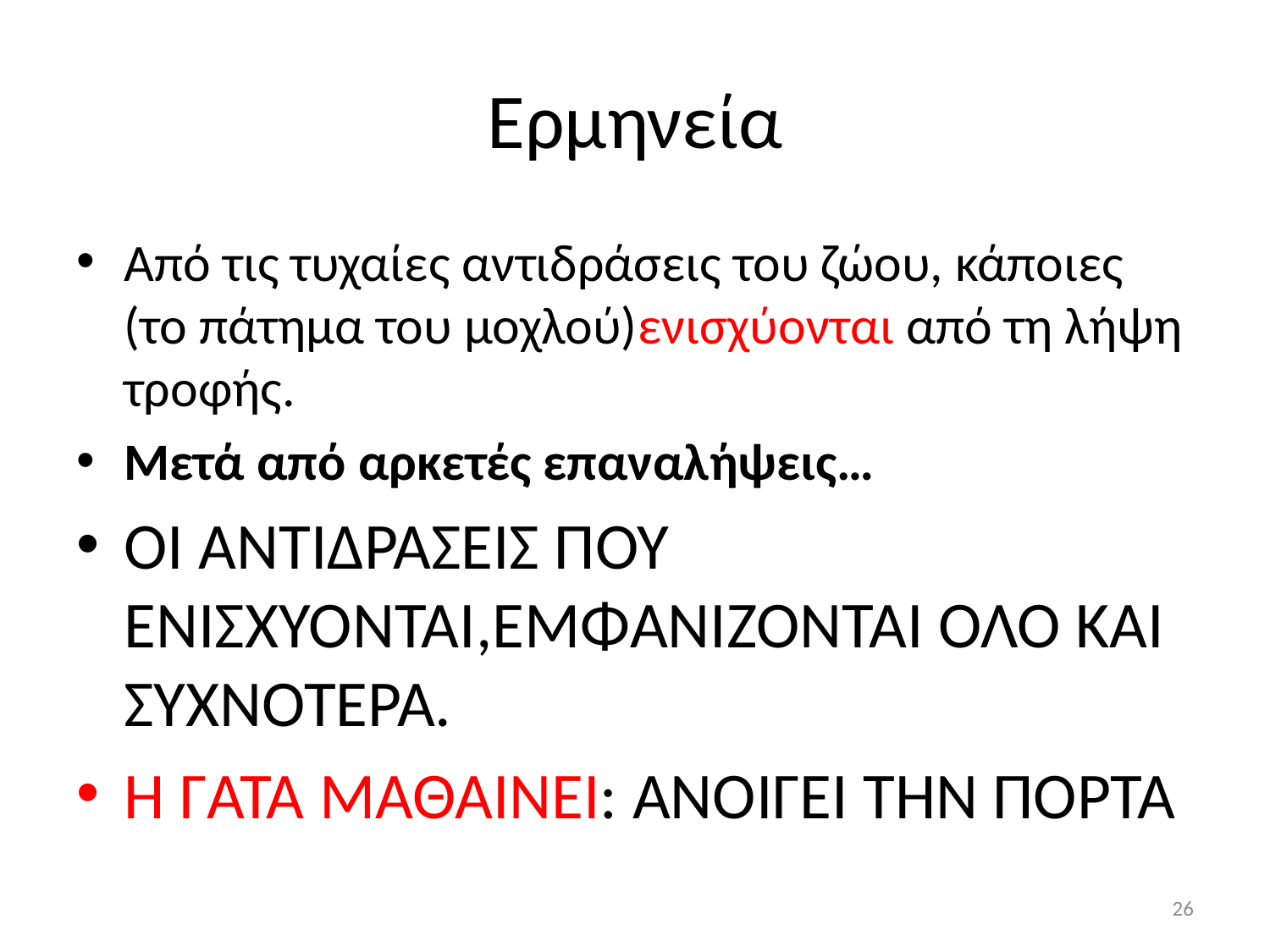

# Eρμηνεία
Από τις τυχαίες αντιδράσεις του ζώου, κάποιες (το πάτημα του μοχλού)ενισχύονται από τη λήψη τροφής.
Μετά από αρκετές επαναλήψεις…
ΟΙ ΑΝΤΙΔΡΑΣΕΙΣ ΠΟΥ ΕΝΙΣΧΥΟΝΤΑΙ,ΕΜΦΑΝΙΖΟΝΤΑΙ ΟΛΟ ΚΑΙ ΣΥΧΝΟΤΕΡΑ.
H ΓΑΤΑ ΜΑΘΑΙΝΕΙ: ΑΝΟΙΓΕΙ ΤΗΝ ΠΟΡΤΑ

26